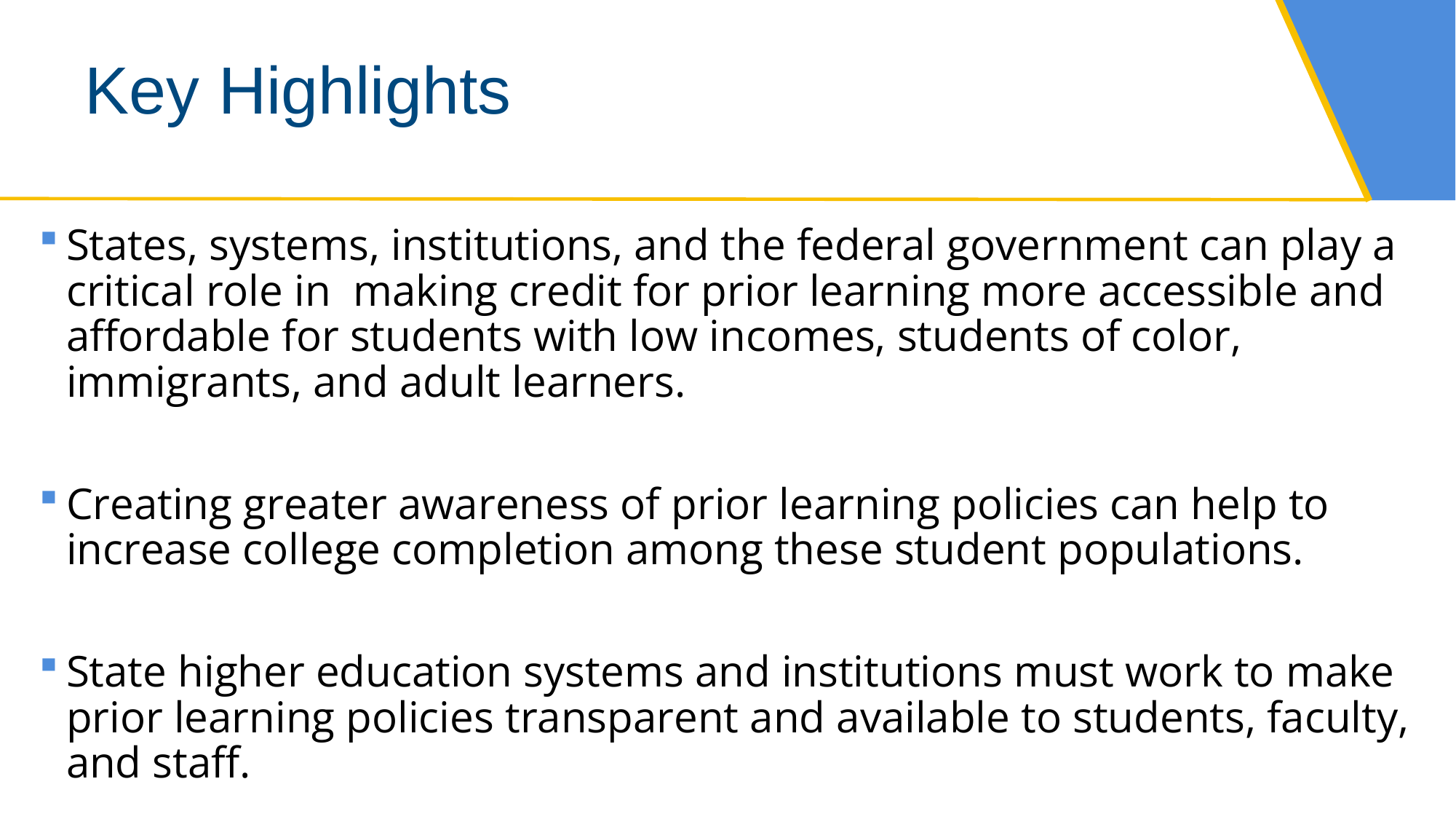

# Key Highlights
States, systems, institutions, and the federal government can play a critical role in  making credit for prior learning more accessible and affordable for students with low incomes, students of color, immigrants, and adult learners.

Creating greater awareness of prior learning policies can help to increase college completion among these student populations.

State higher education systems and institutions must work to make prior learning policies transparent and available to students, faculty, and staff.